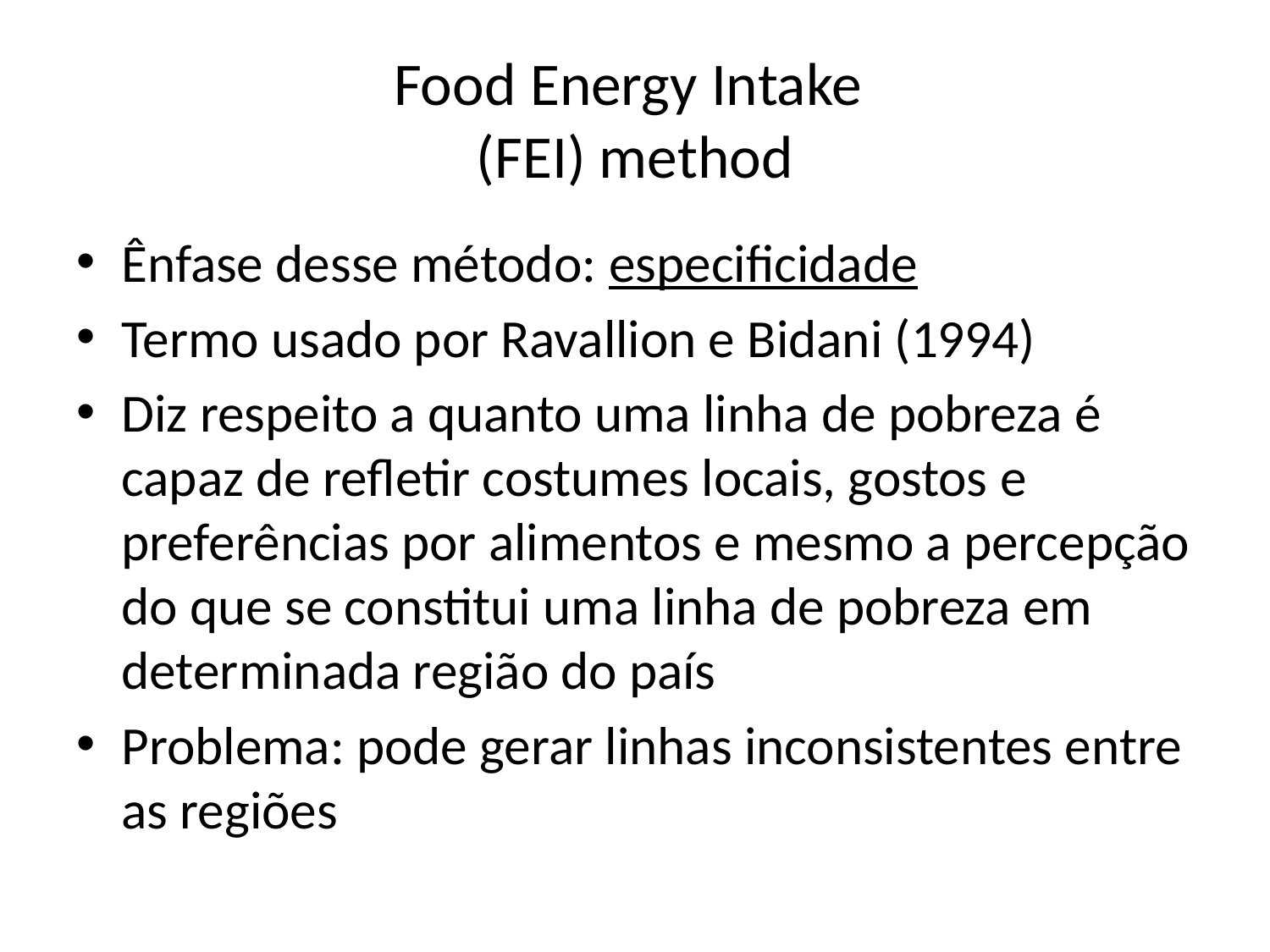

# Food Energy Intake (FEI) method
Ênfase desse método: especificidade
Termo usado por Ravallion e Bidani (1994)
Diz respeito a quanto uma linha de pobreza é capaz de refletir costumes locais, gostos e preferências por alimentos e mesmo a percepção do que se constitui uma linha de pobreza em determinada região do país
Problema: pode gerar linhas inconsistentes entre as regiões